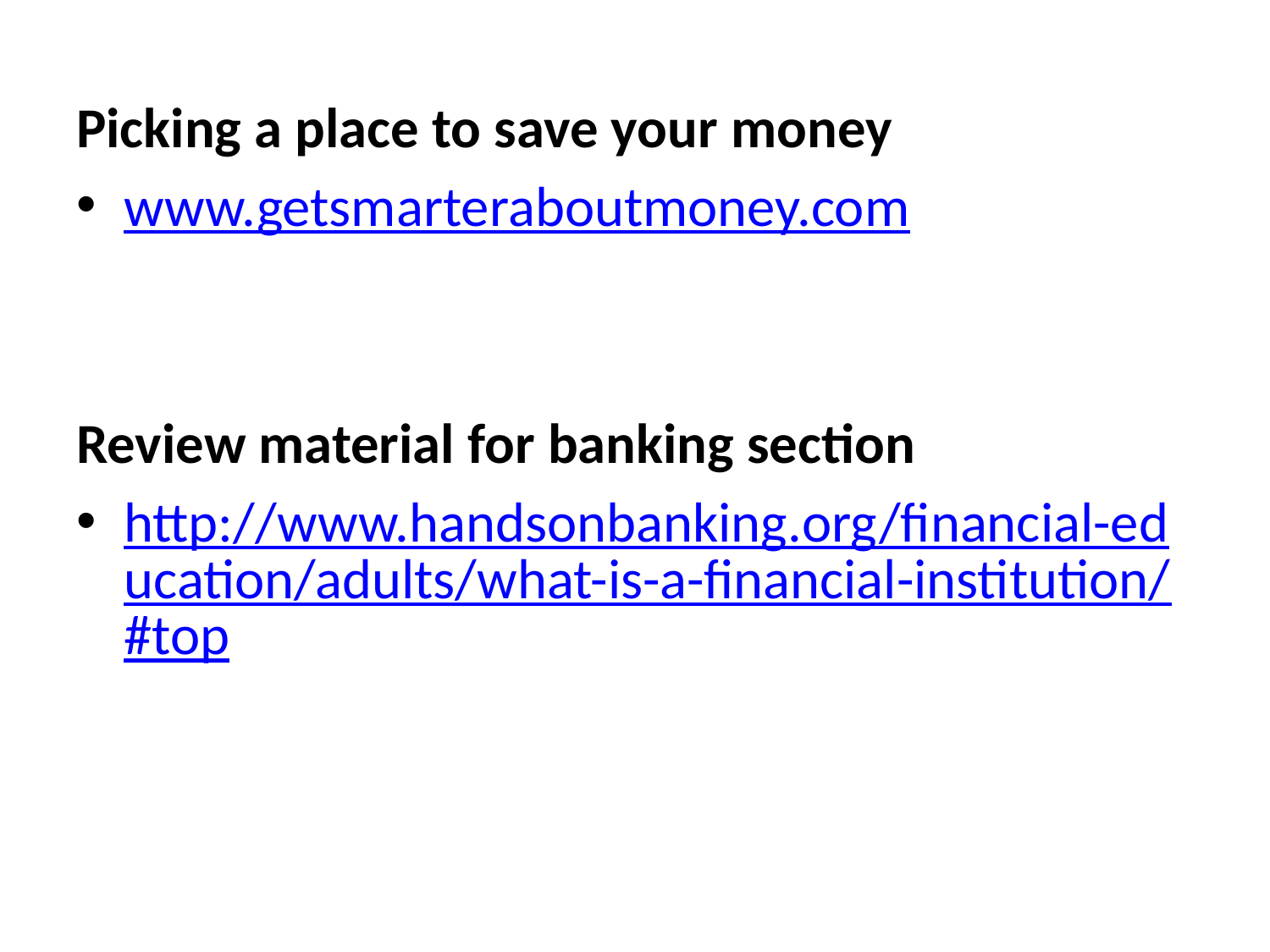

Picking a place to save your money
www.getsmarteraboutmoney.com

Review material for banking section
http://www.handsonbanking.org/financial-education/adults/what-is-a-financial-institution/#top